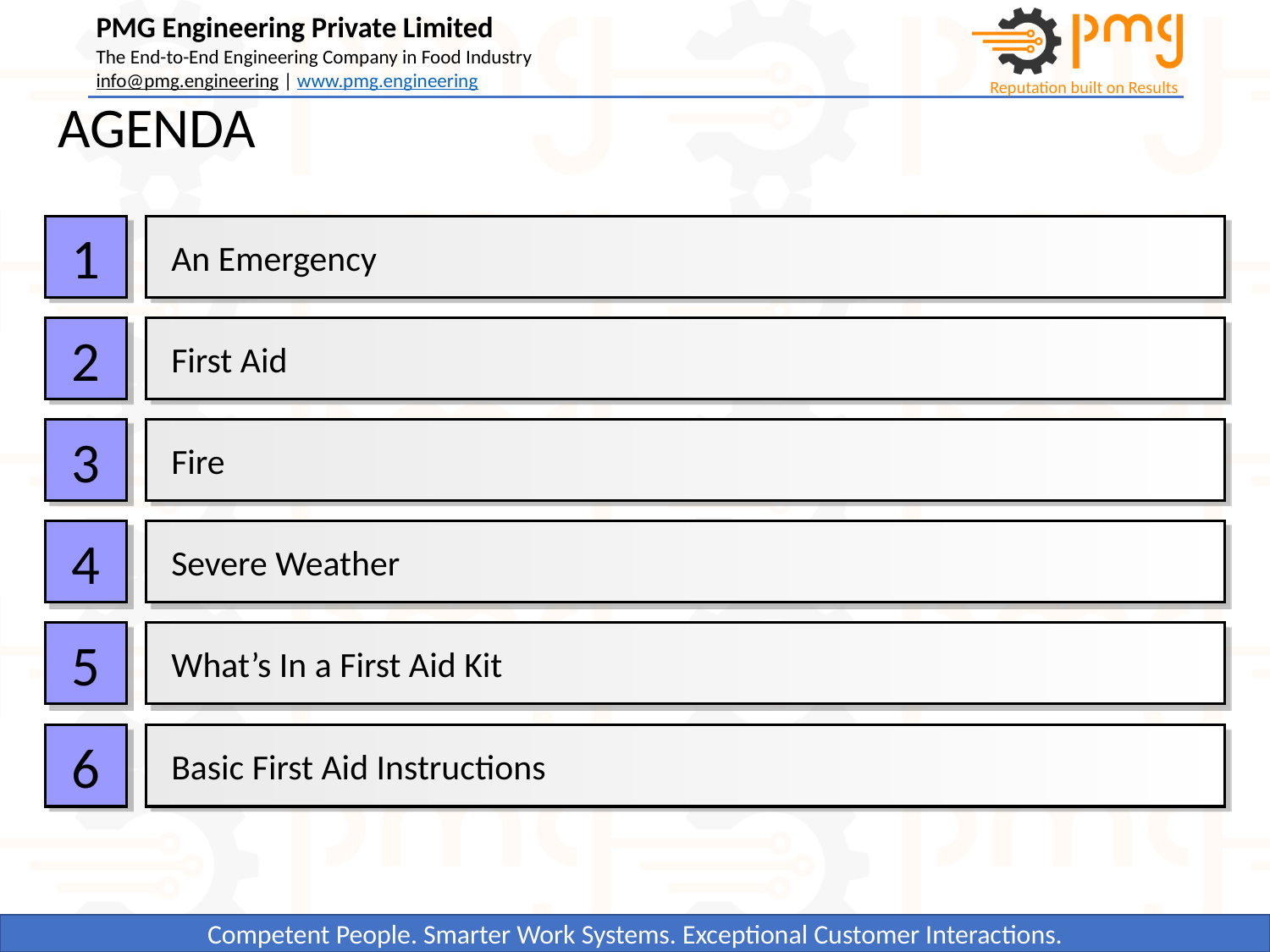

# AGENDA
1
An Emergency
2
First Aid
3
Fire
4
Severe Weather
5
What’s In a First Aid Kit
6
Basic First Aid Instructions